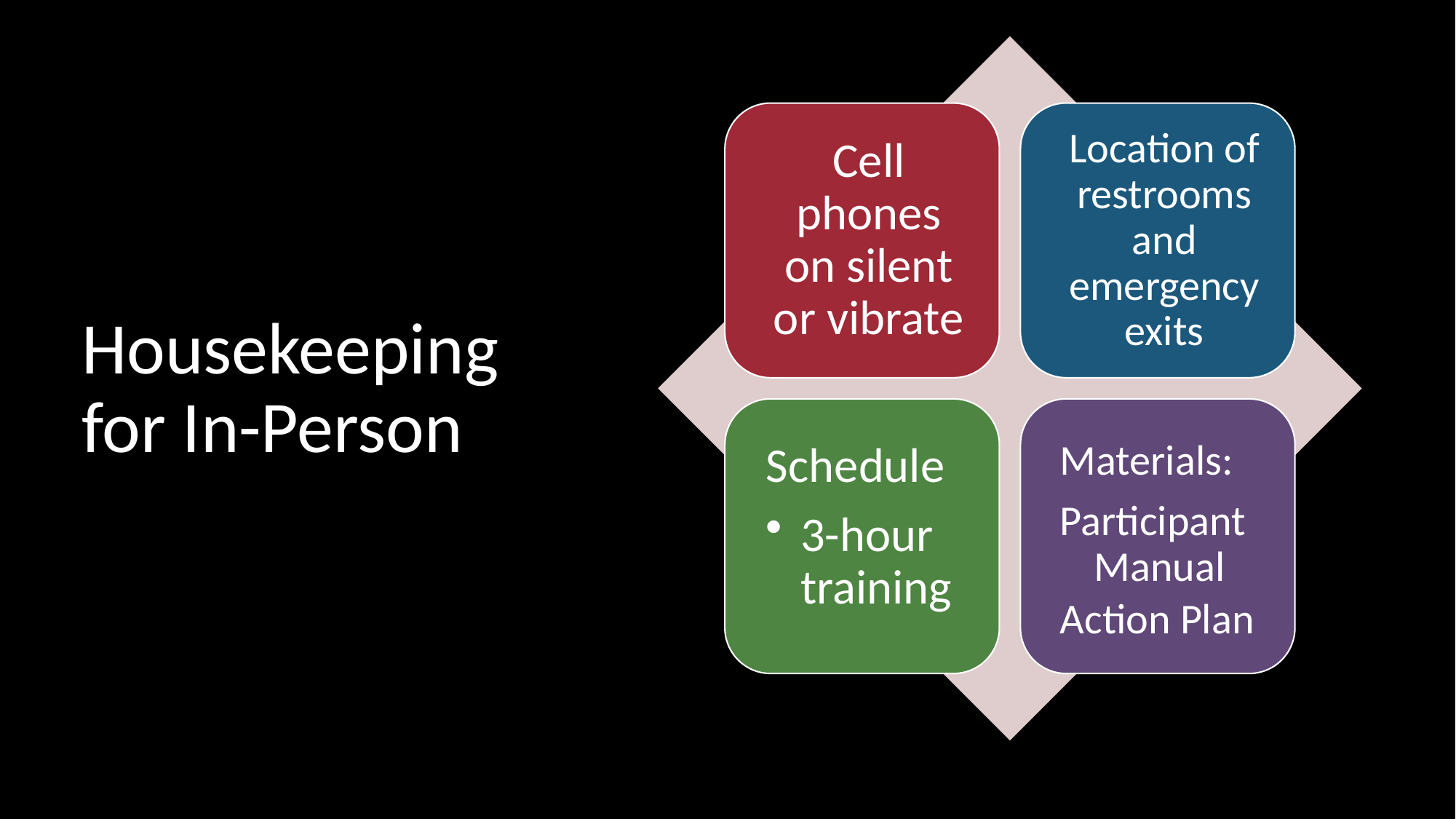

Cell phones on silent or vibrate
Location of restrooms and emergency exits
Schedule
3-hour training
Materials:
Participant Manual
Action Plan
# Housekeeping for In-Person